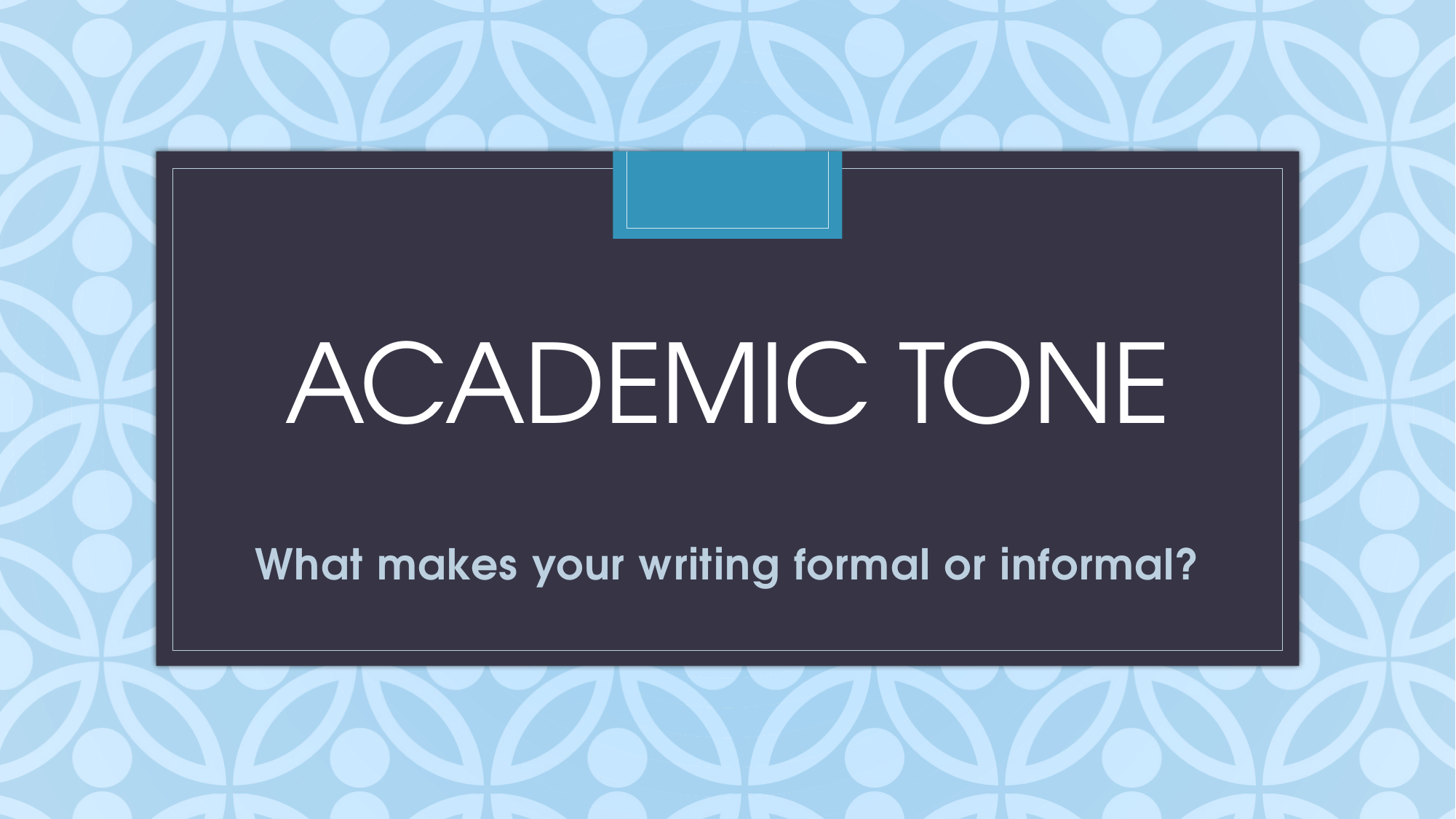

# Academic Tone
What makes your writing formal or informal?